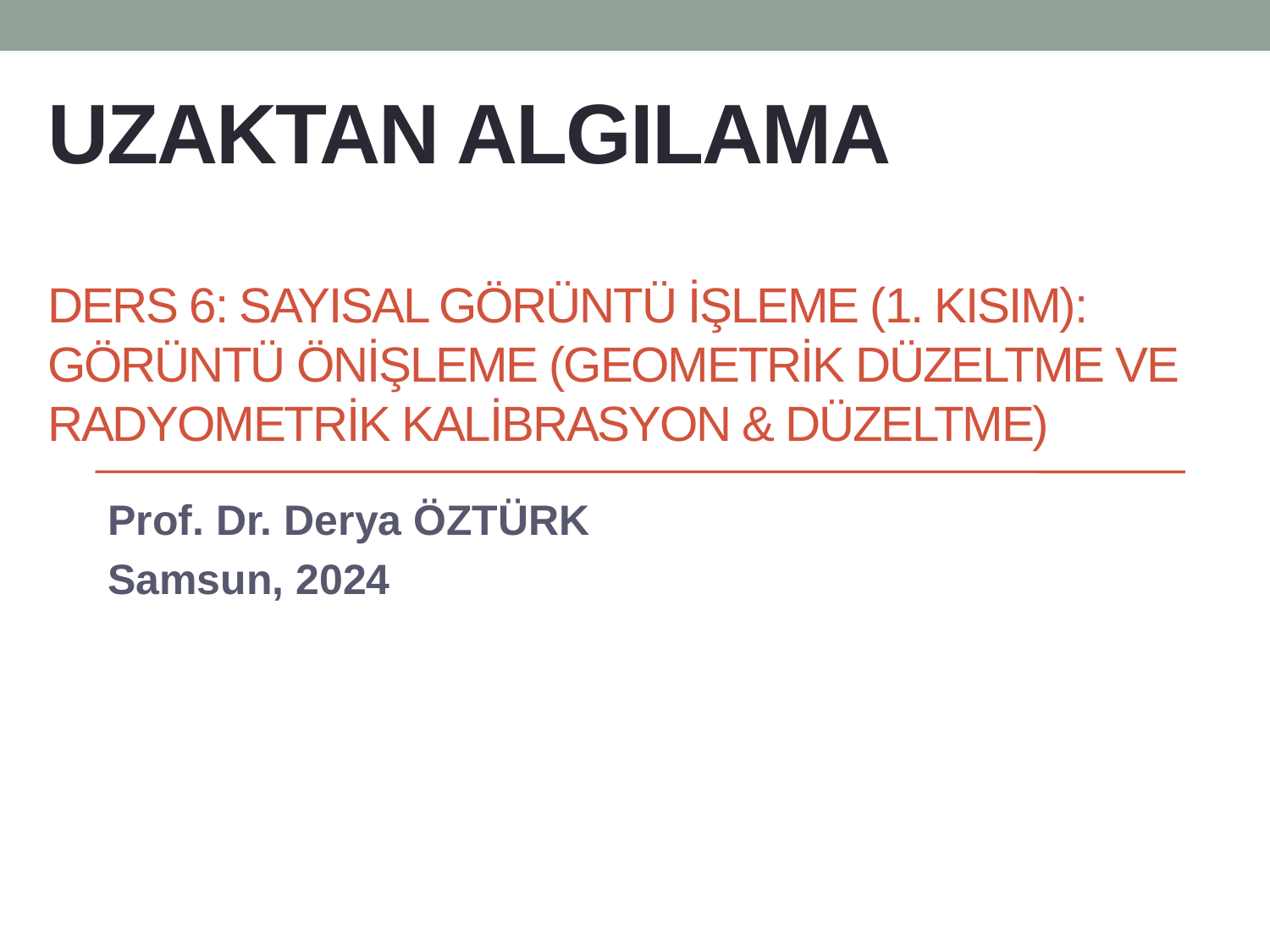

# UZAKTAN ALGILAMA DERS 6: SAYISAL GÖRÜNTÜ İŞLEME (1. KISIM): GÖRÜNTÜ ÖNİŞLEME (GEOMETRİK DÜZELTME VE RADYOMETRİK KALİBRASYON & DÜZELTME)
Prof. Dr. Derya ÖZTÜRK
Samsun, 2024